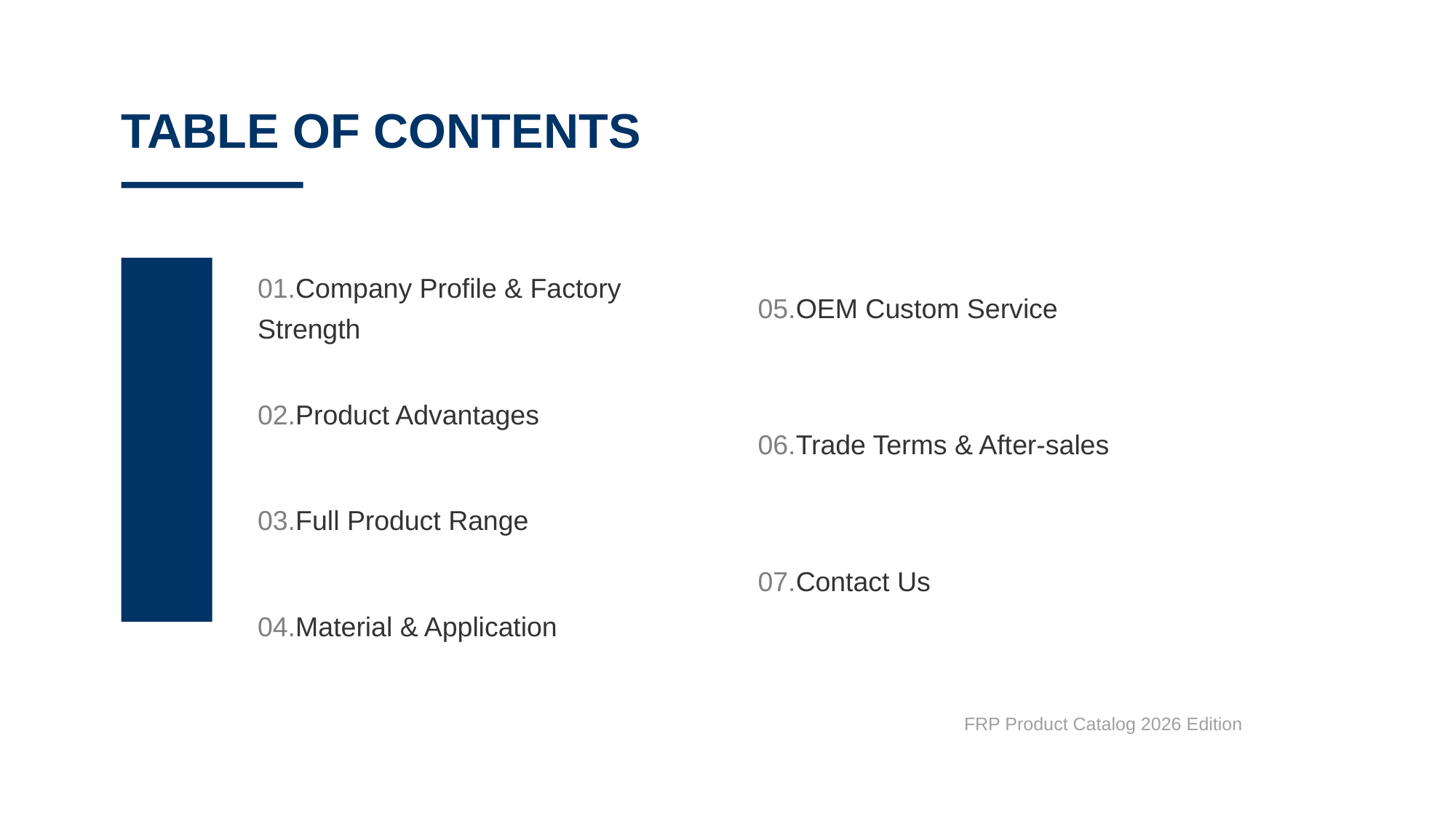

TABLE OF CONTENTS

01.Company Profile & Factory Strength
05.OEM Custom Service
02.Product Advantages
06.Trade Terms & After-sales
03.Full Product Range
07.Contact Us
04.Material & Application
FRP Product Catalog 2026 Edition